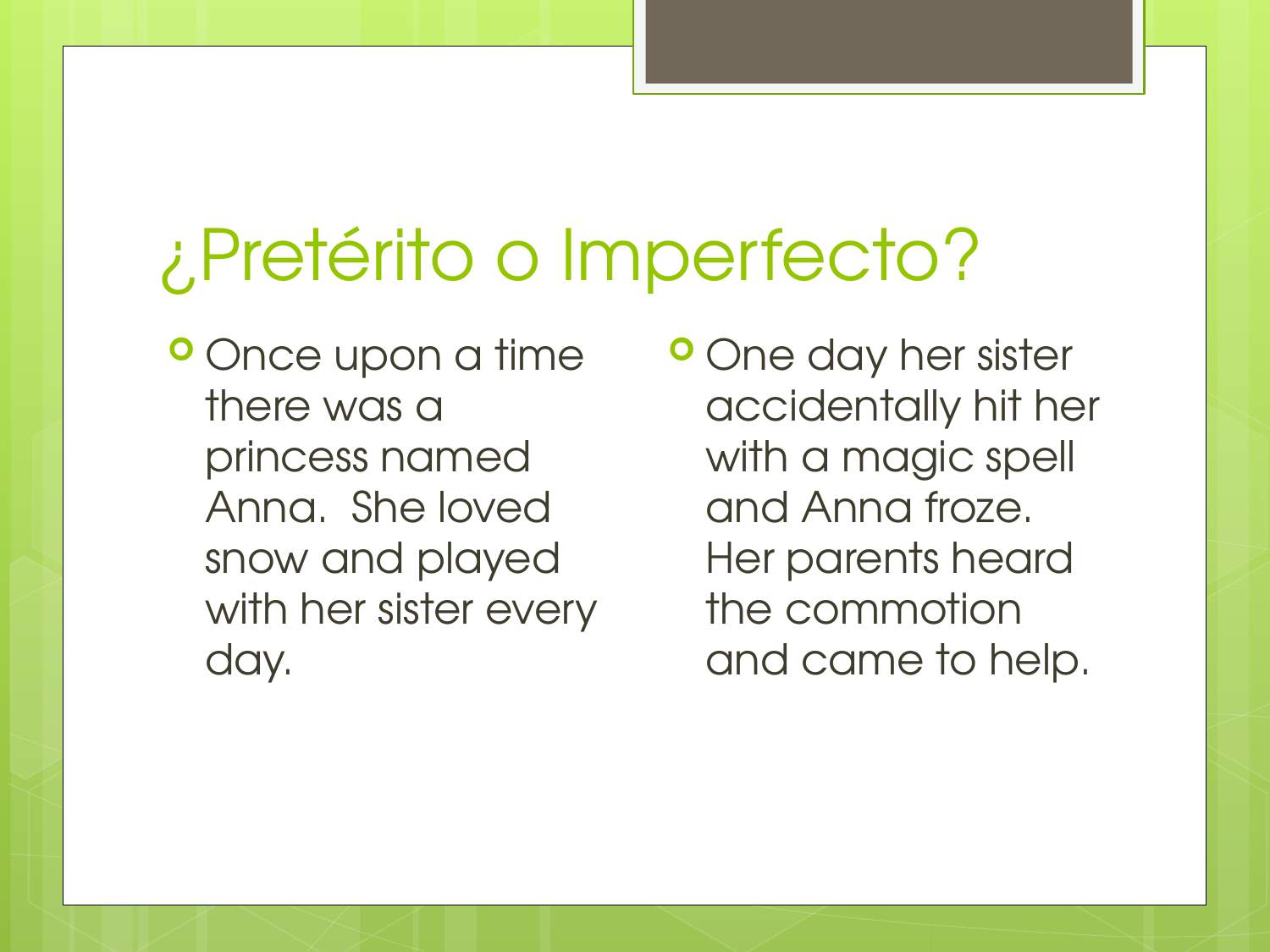

# ¿Pretérito o Imperfecto?
One day her sister accidentally hit her with a magic spell and Anna froze.  Her parents heard the commotion and came to help.
Once upon a time there was a princess named Anna.  She loved snow and played with her sister every day.